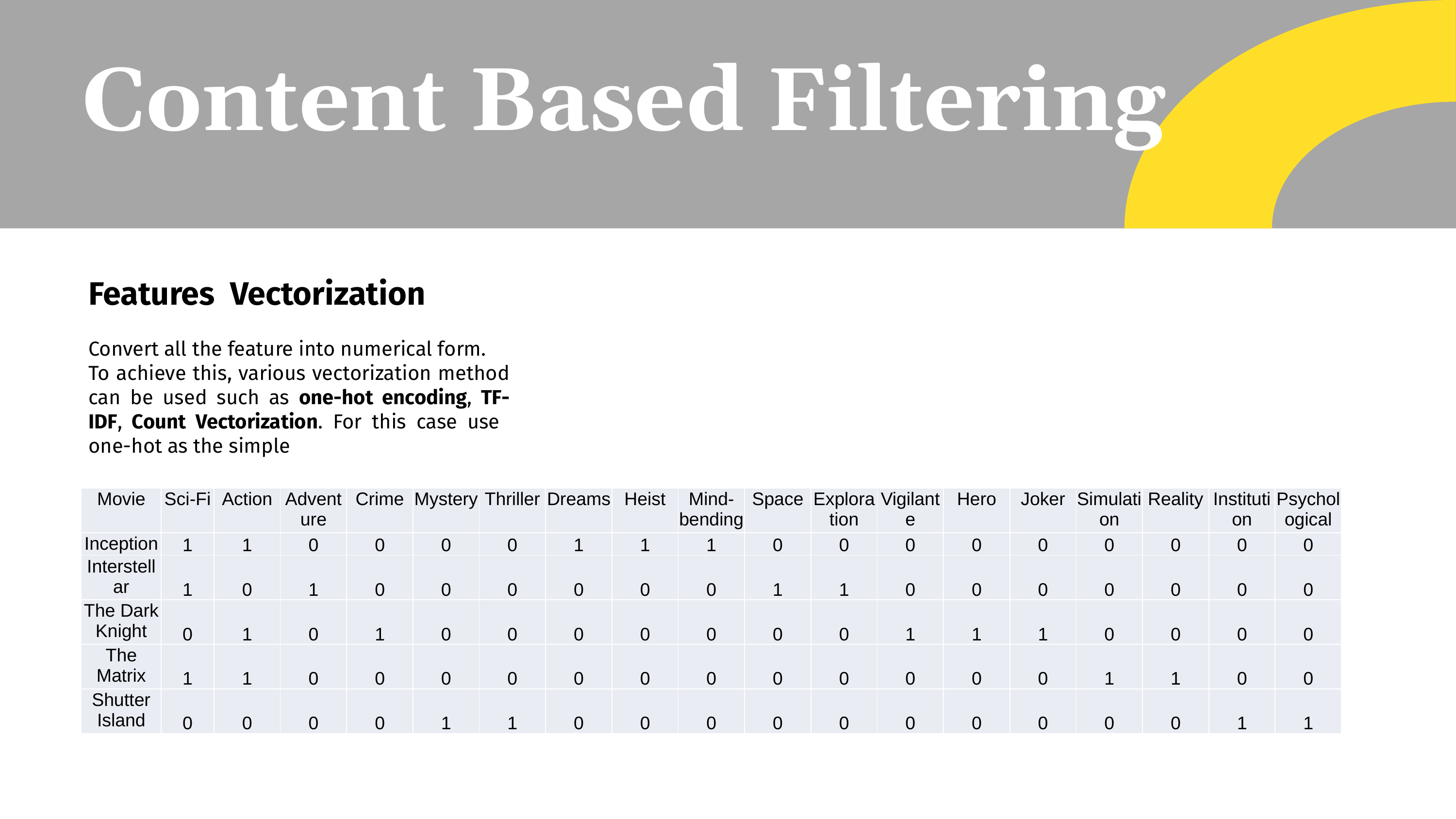

# Content Based Filtering
Features  Vectorization

Convert all the feature into numerical form.
To achieve this, various vectorization method can be used such as one-hot encoding, TF-IDF, Count Vectorization. For this case use  one-hot as the simple
| Movie | Sci-Fi | Action | Adventure | Crime | Mystery | Thriller | Dreams | Heist | Mind-bending | Space | Exploration | Vigilante | Hero | Joker | Simulation | Reality | Institution | Psychological |
| --- | --- | --- | --- | --- | --- | --- | --- | --- | --- | --- | --- | --- | --- | --- | --- | --- | --- | --- |
| Inception | 1 | 1 | 0 | 0 | 0 | 0 | 1 | 1 | 1 | 0 | 0 | 0 | 0 | 0 | 0 | 0 | 0 | 0 |
| Interstellar | 1 | 0 | 1 | 0 | 0 | 0 | 0 | 0 | 0 | 1 | 1 | 0 | 0 | 0 | 0 | 0 | 0 | 0 |
| The Dark Knight | 0 | 1 | 0 | 1 | 0 | 0 | 0 | 0 | 0 | 0 | 0 | 1 | 1 | 1 | 0 | 0 | 0 | 0 |
| The Matrix | 1 | 1 | 0 | 0 | 0 | 0 | 0 | 0 | 0 | 0 | 0 | 0 | 0 | 0 | 1 | 1 | 0 | 0 |
| Shutter Island | 0 | 0 | 0 | 0 | 1 | 1 | 0 | 0 | 0 | 0 | 0 | 0 | 0 | 0 | 0 | 0 | 1 | 1 |